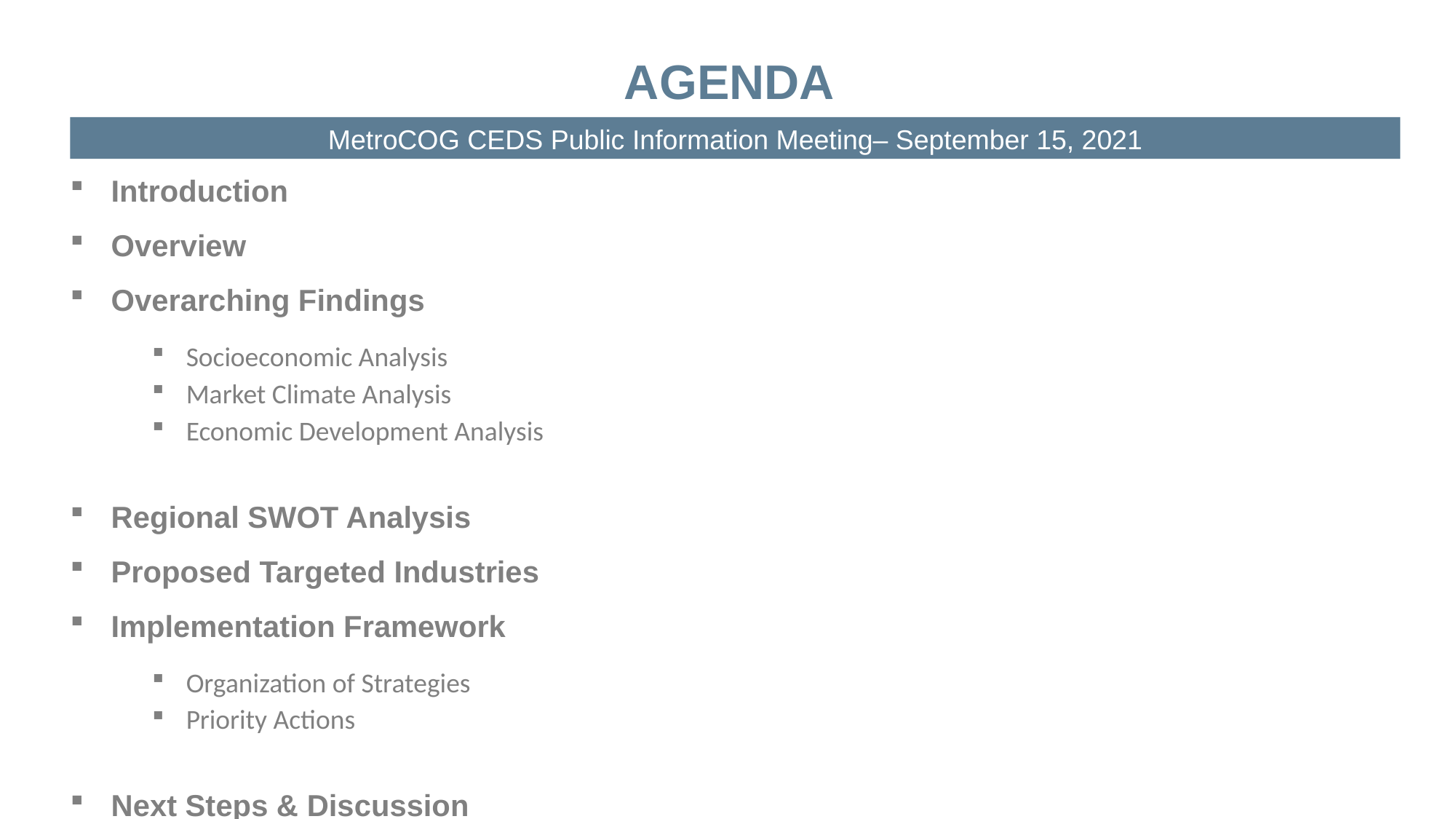

agenda

MetroCOG CEDS Public Information Meeting– September 15, 2021
Introduction
Overview
Overarching Findings
Socioeconomic Analysis
Market Climate Analysis
Economic Development Analysis

Regional SWOT Analysis
Proposed Targeted Industries
Implementation Framework
Organization of Strategies
Priority Actions

Next Steps & Discussion